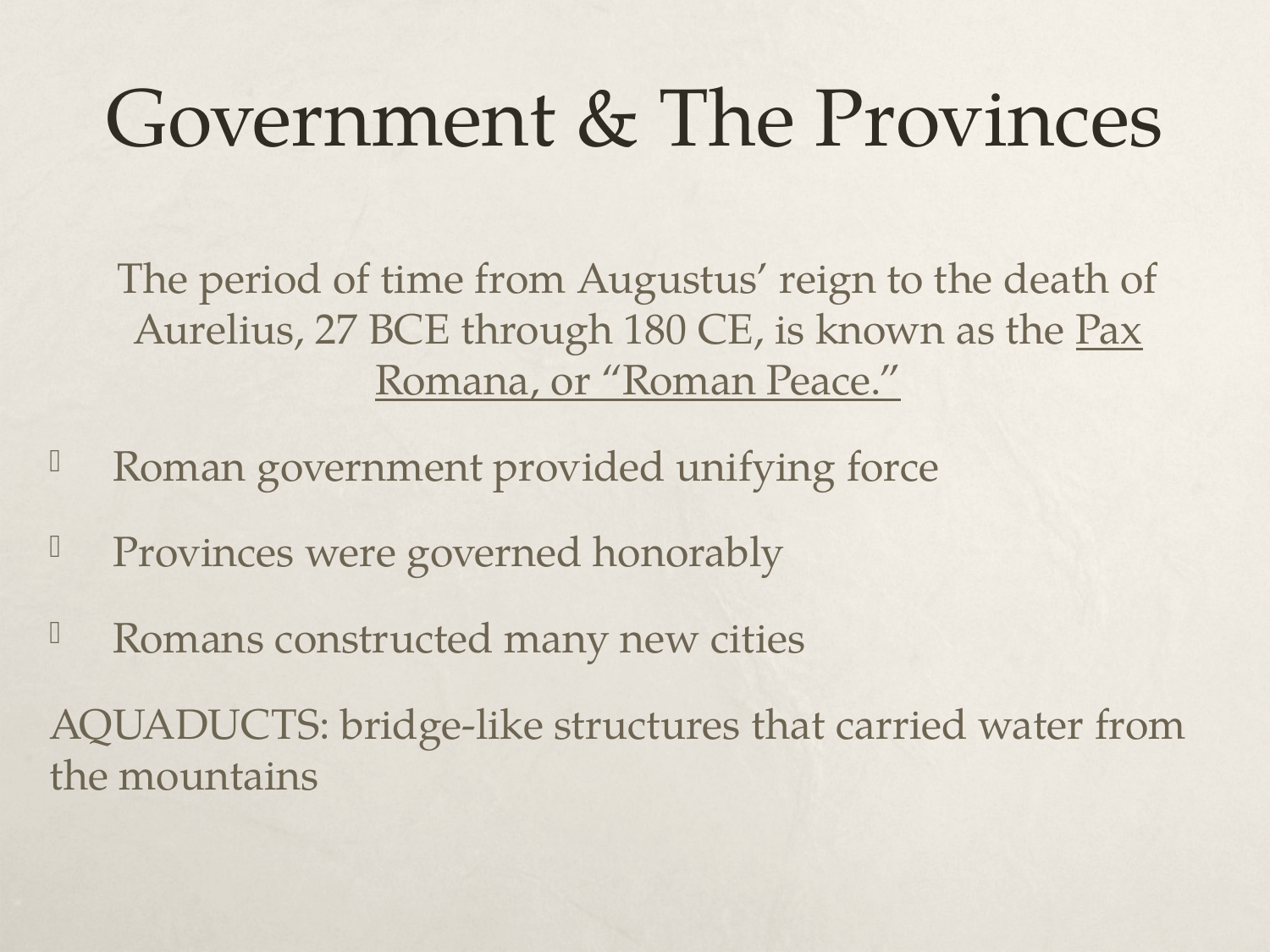

# Government & The Provinces
The period of time from Augustus’ reign to the death of Aurelius, 27 BCE through 180 CE, is known as the Pax Romana, or “Roman Peace.”
Roman government provided unifying force
Provinces were governed honorably
Romans constructed many new cities
AQUADUCTS: bridge-like structures that carried water from the mountains